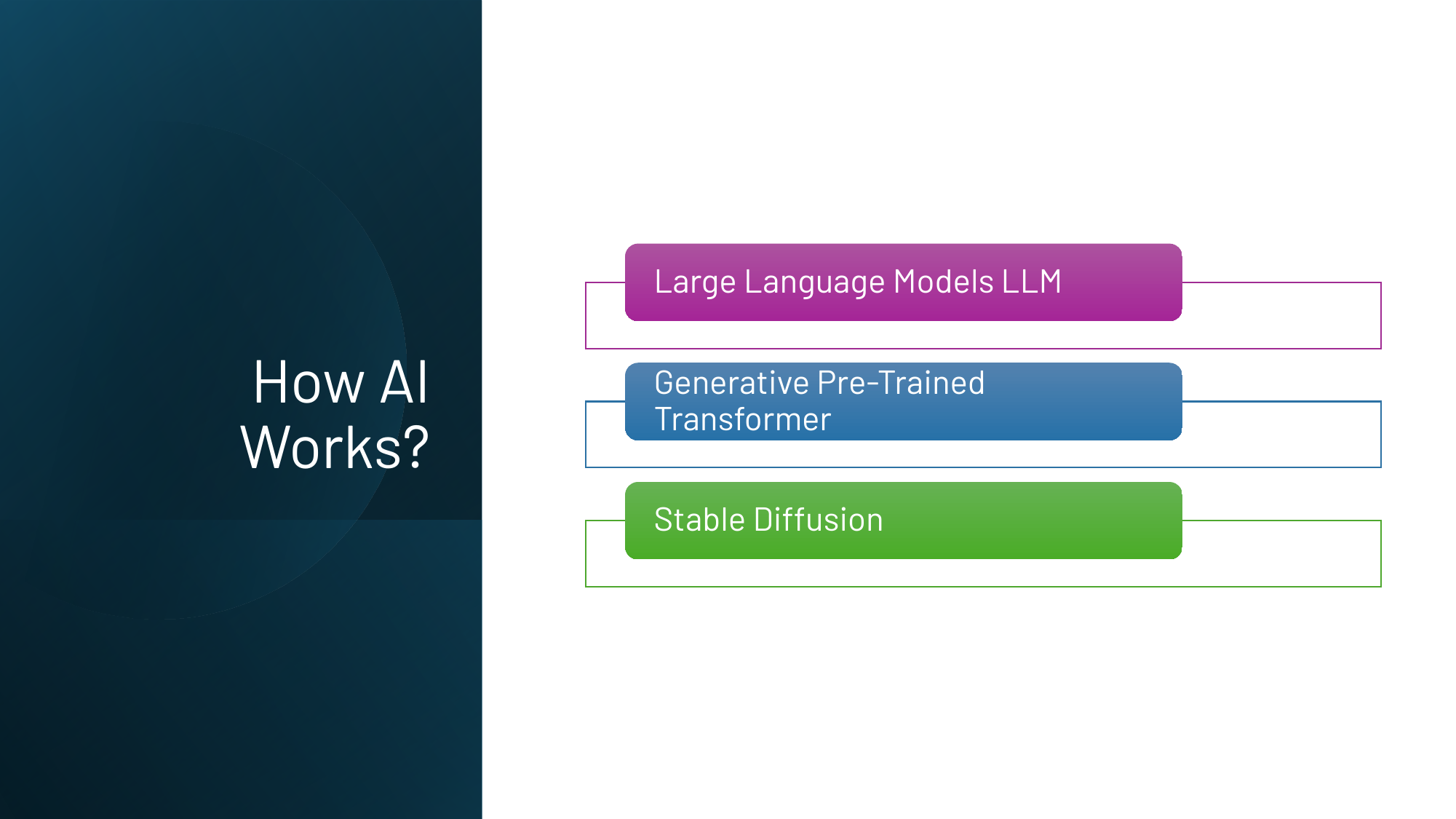

Large Language Models LLM
Generative Pre-Trained Transformer
Stable Diffusion

# How AI Works?